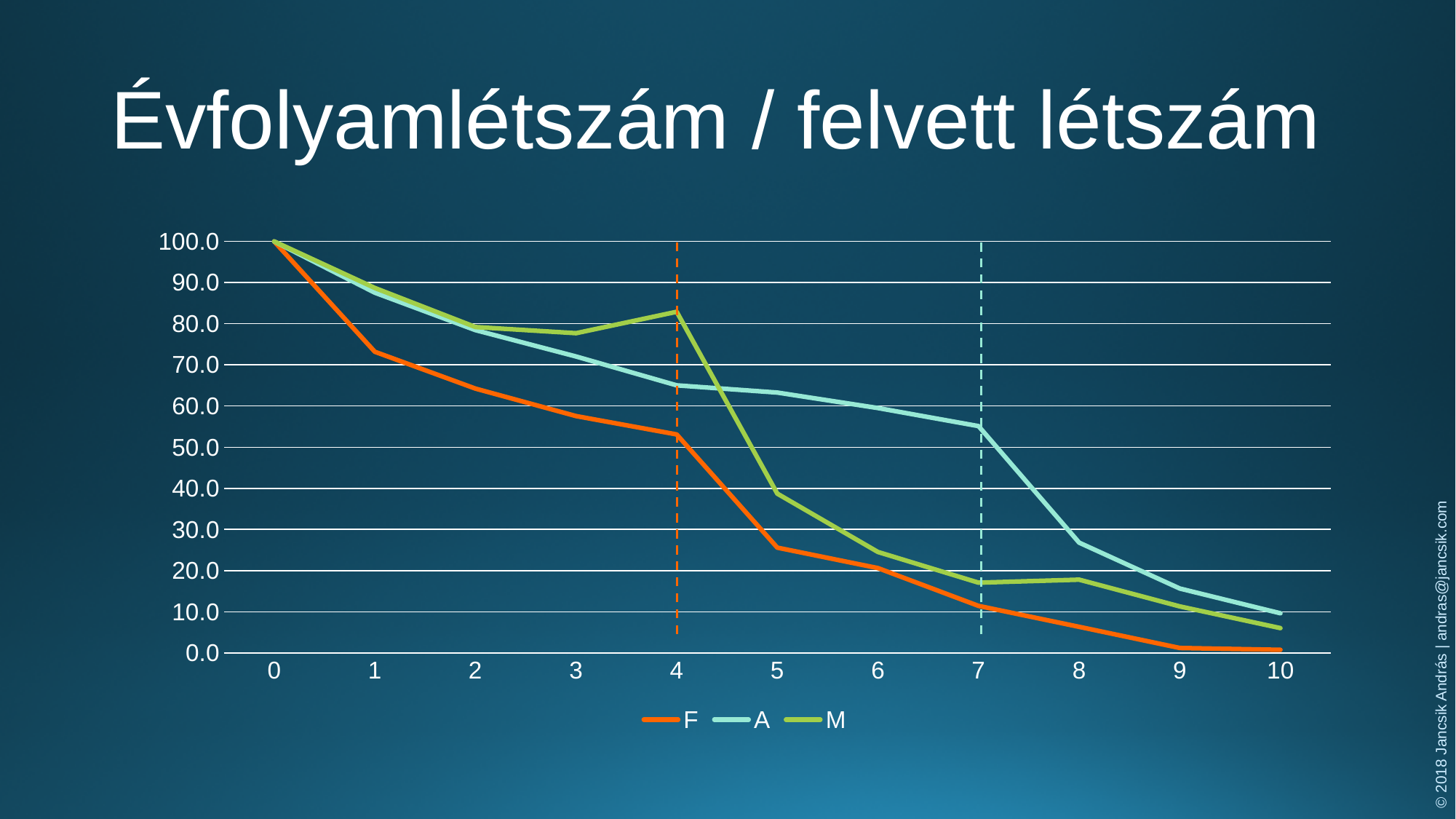

# Évfolyamlétszám / felvett létszám

### Chart

| Category | F | A | M |
|---|---|---|---|
| 0 | 100.0 | 100.0 | 100.00000000000001 |
| 1 | 73.19050376375218 | 87.54045307443366 | 88.69565217391305 |
| 2 | 64.23056866209427 | 78.44204307604149 | 79.19789390944788 |
| 3 | 57.55757571607012 | 72.03333614928636 | 77.70052462636234 |
| 4 | 53.094975043169356 | 65.03307217057129 | 82.89935002722456 |
| 5 | 25.577189665614323 | 63.27584248770482 | 38.701886246502966 |
| 6 | 20.610069988123517 | 59.51517780307855 | 24.519744152083618 |
| 7 | 11.42011081690841 | 55.1199214983562 | 17.06461284102478 |
| 8 | 6.334838233021676 | 26.789971682221477 | 17.798870751641672 |
| 9 | 1.2009066441535405 | 15.641827215336859 | 11.301236201970433 |
| 10 | 0.7461242555122678 | 9.627492713168811 | 6.019966333859989 |